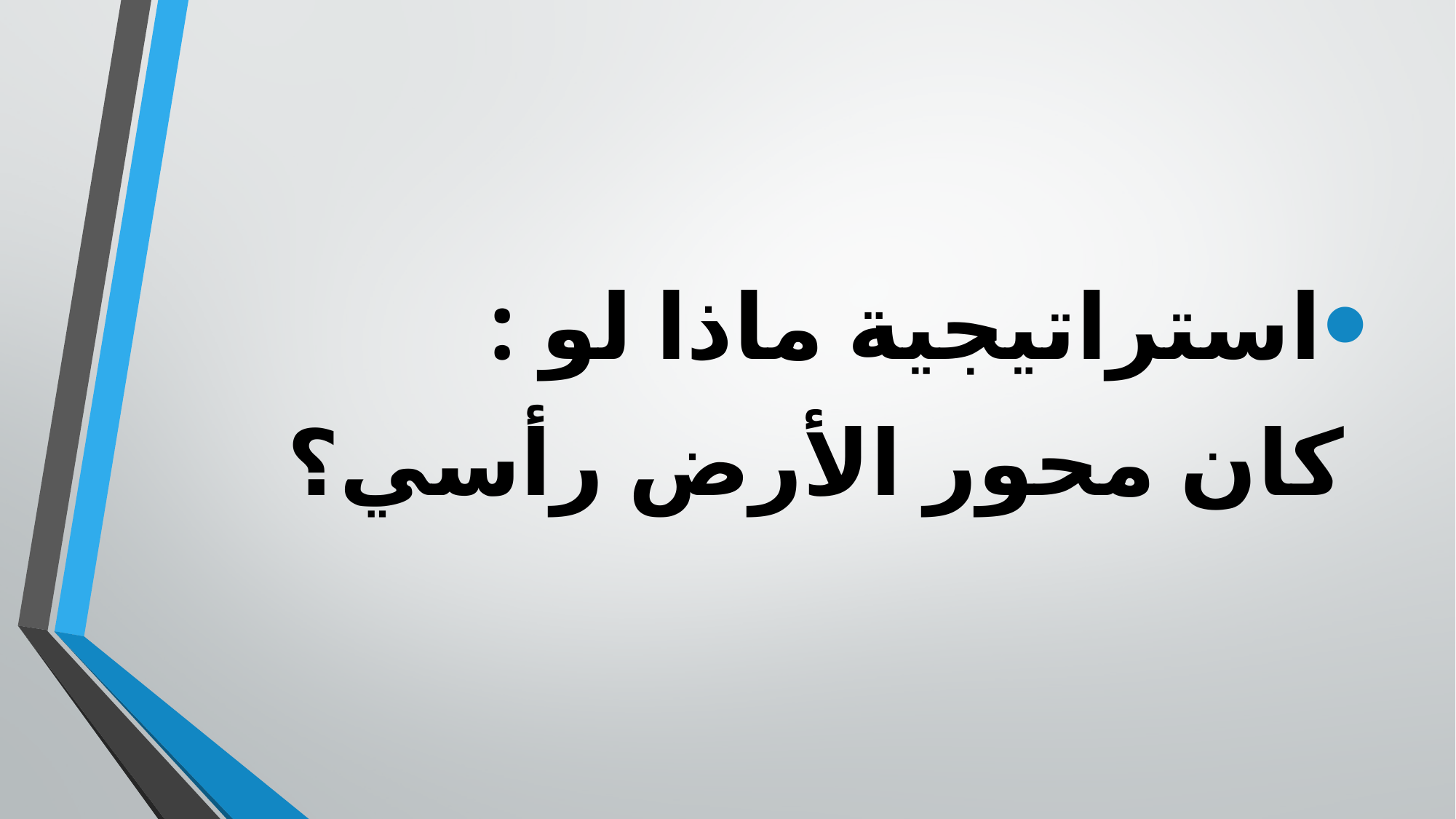

استراتيجية ماذا لو :
 كان محور الأرض رأسي؟